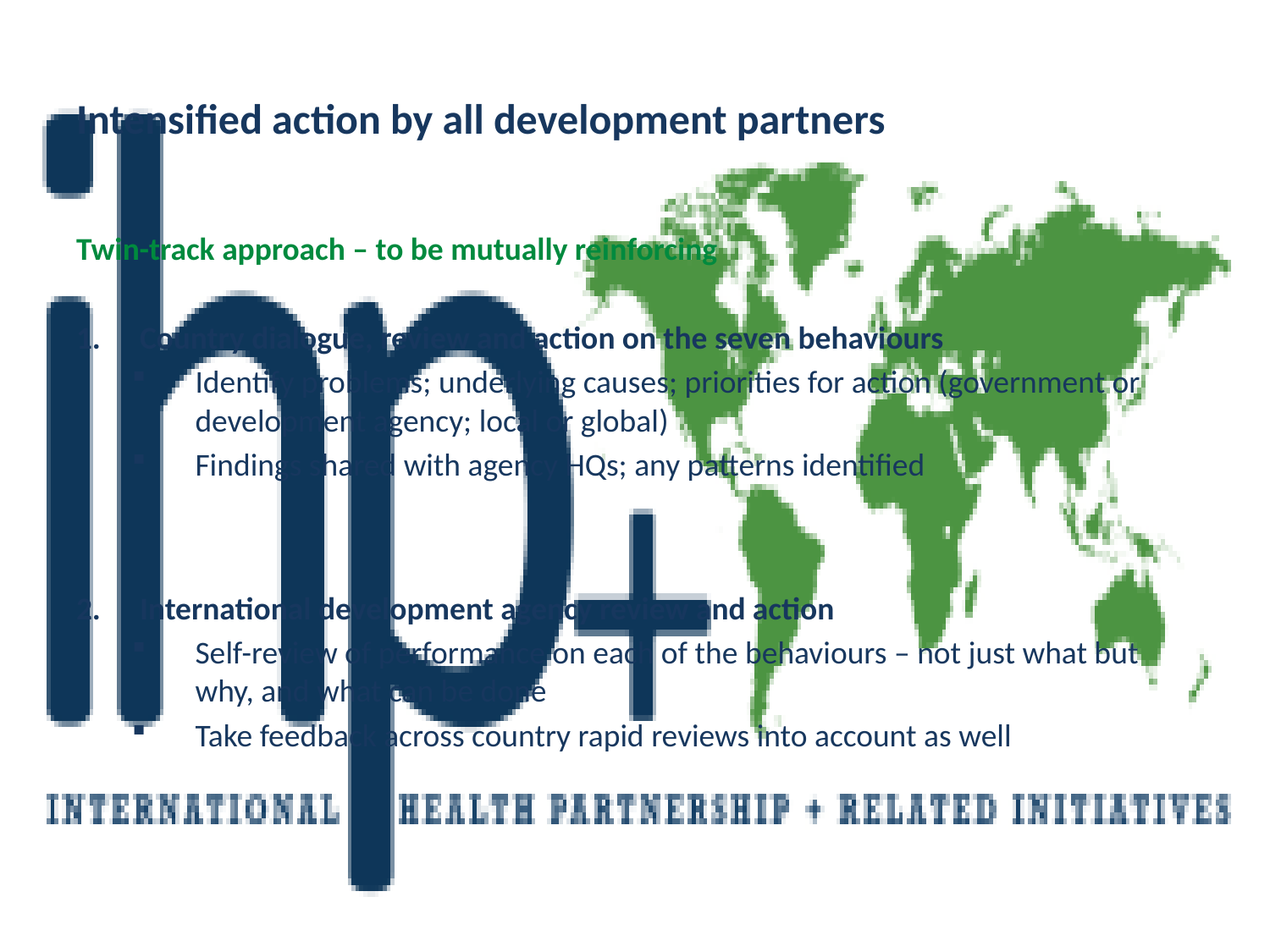

# Intensified action by all development partners
Twin-track approach – to be mutually reinforcing

Country dialogue, review and action on the seven behaviours
Identify problems; underlying causes; priorities for action (government or development agency; local or global)
Findings shared with agency HQs; any patterns identified

International development agency review and action
Self-review of performance on each of the behaviours – not just what but why, and what can be done
Take feedback across country rapid reviews into account as well